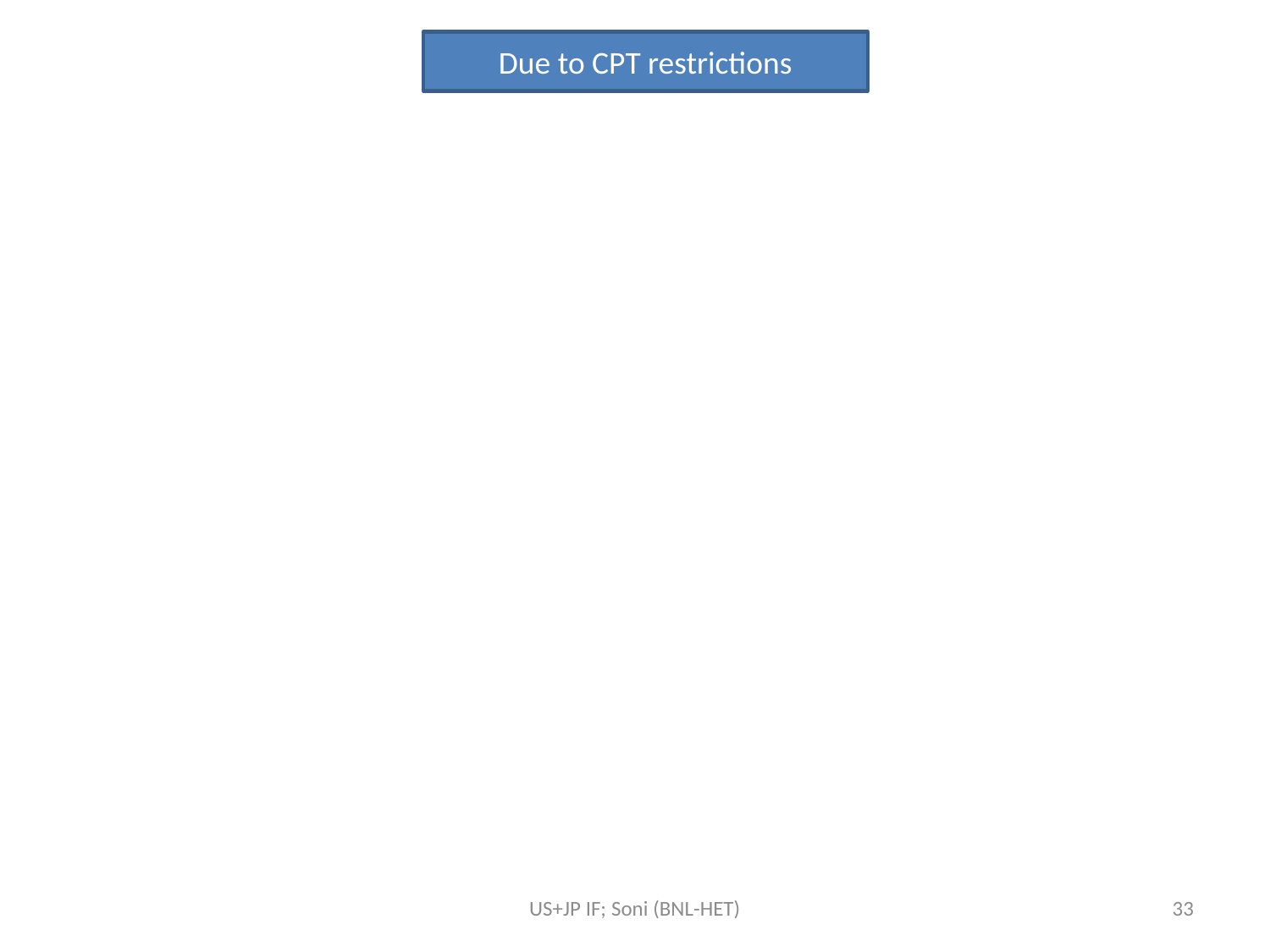

Due to CPT restrictions
US+JP IF; Soni (BNL-HET)
33